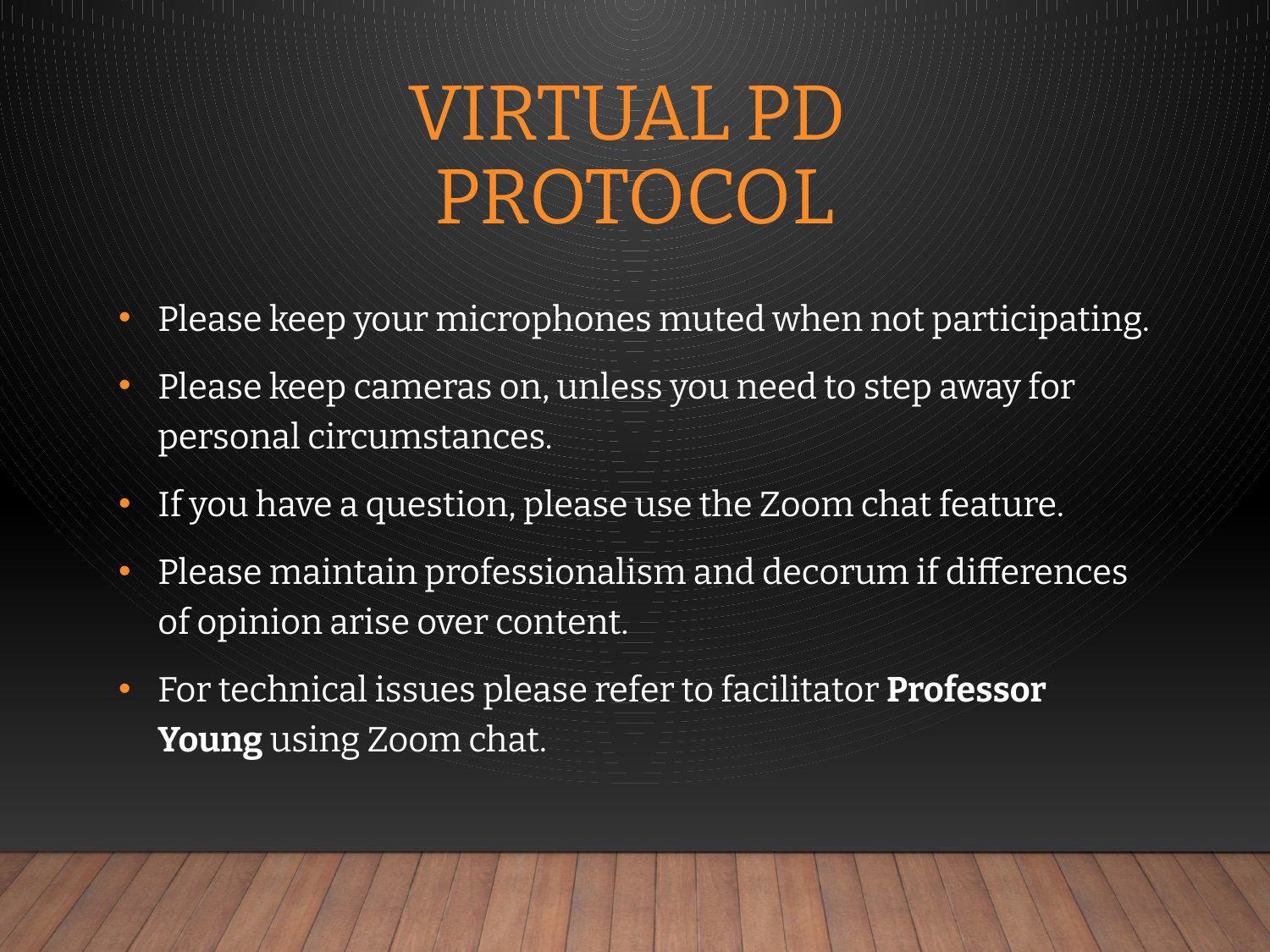

# Virtual PD Protocol
Please keep your microphones muted when not participating.
Please keep cameras on, unless you need to step away for personal circumstances.
If you have a question, please use the Zoom chat feature.
Please maintain professionalism and decorum if differences of opinion arise over content.
For technical issues please refer to facilitator Professor Young using Zoom chat.